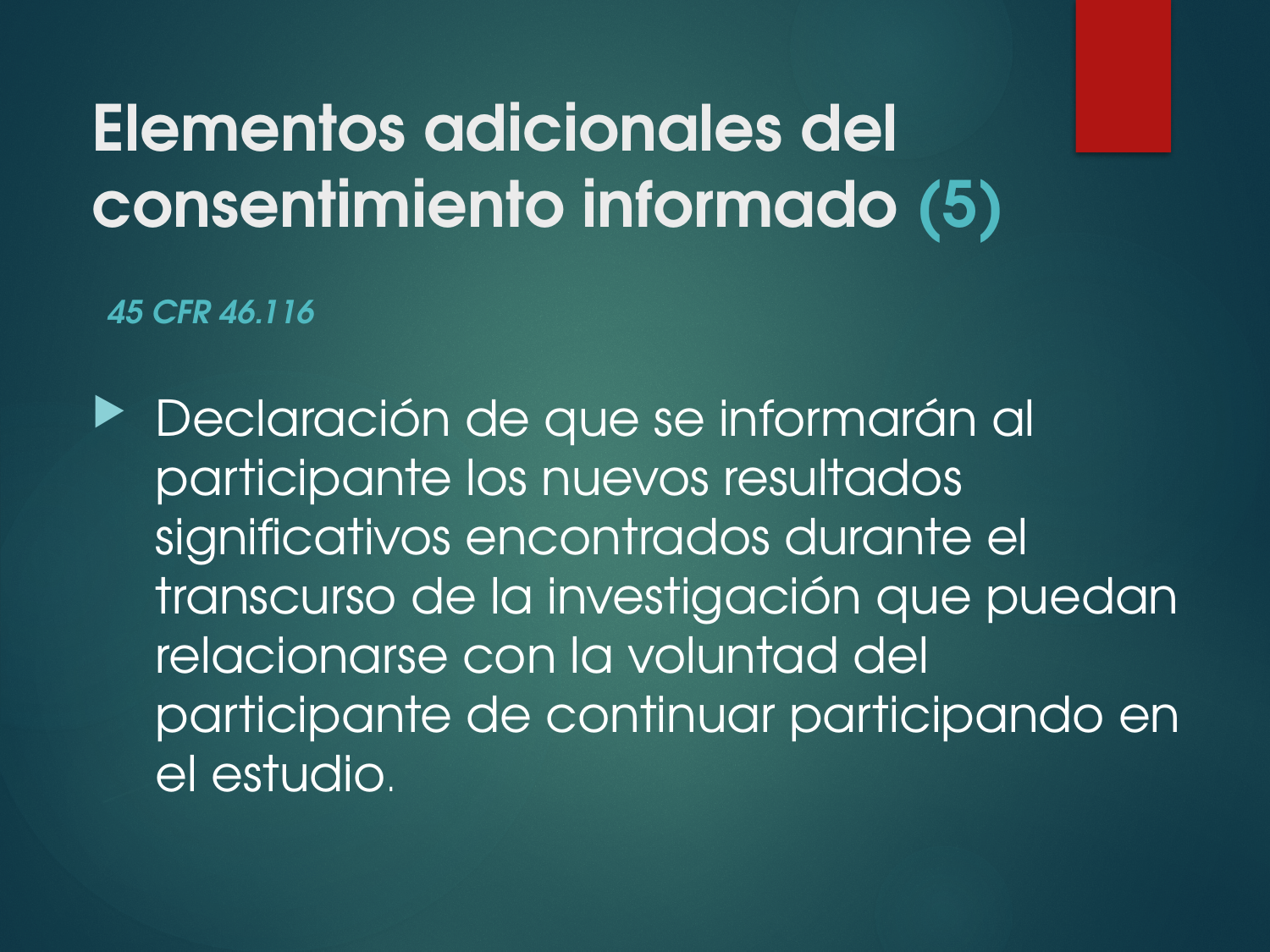

# Elementos adicionales del consentimiento informado (5)
45 CFR 46.116
Declaración de que se informarán al participante los nuevos resultados significativos encontrados durante el transcurso de la investigación que puedan relacionarse con la voluntad del participante de continuar participando en el estudio.